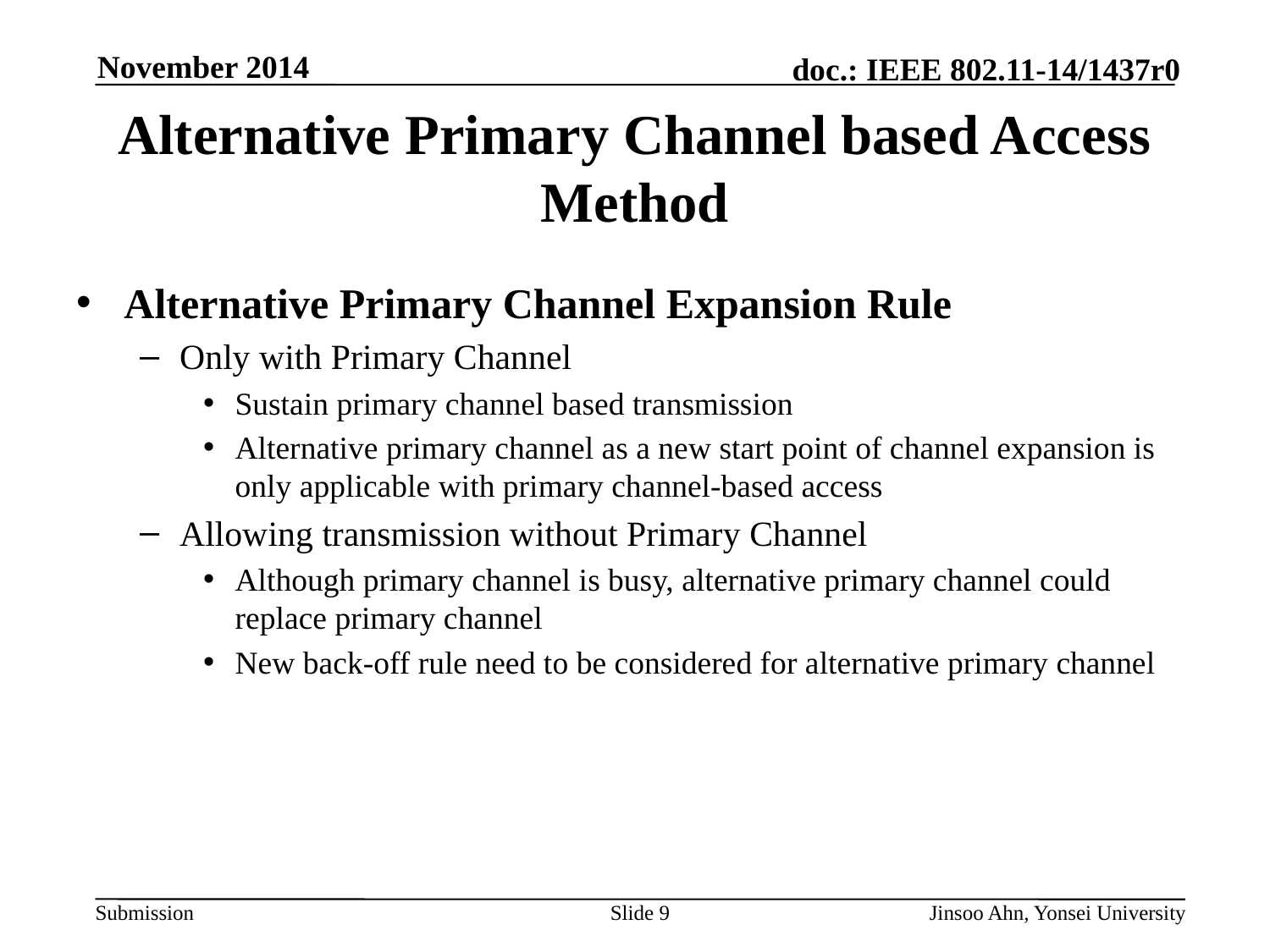

# Alternative Primary Channel based Access Method
Alternative Primary Channel Expansion Rule
Only with Primary Channel
Sustain primary channel based transmission
Alternative primary channel as a new start point of channel expansion is only applicable with primary channel-based access
Allowing transmission without Primary Channel
Although primary channel is busy, alternative primary channel could replace primary channel
New back-off rule need to be considered for alternative primary channel